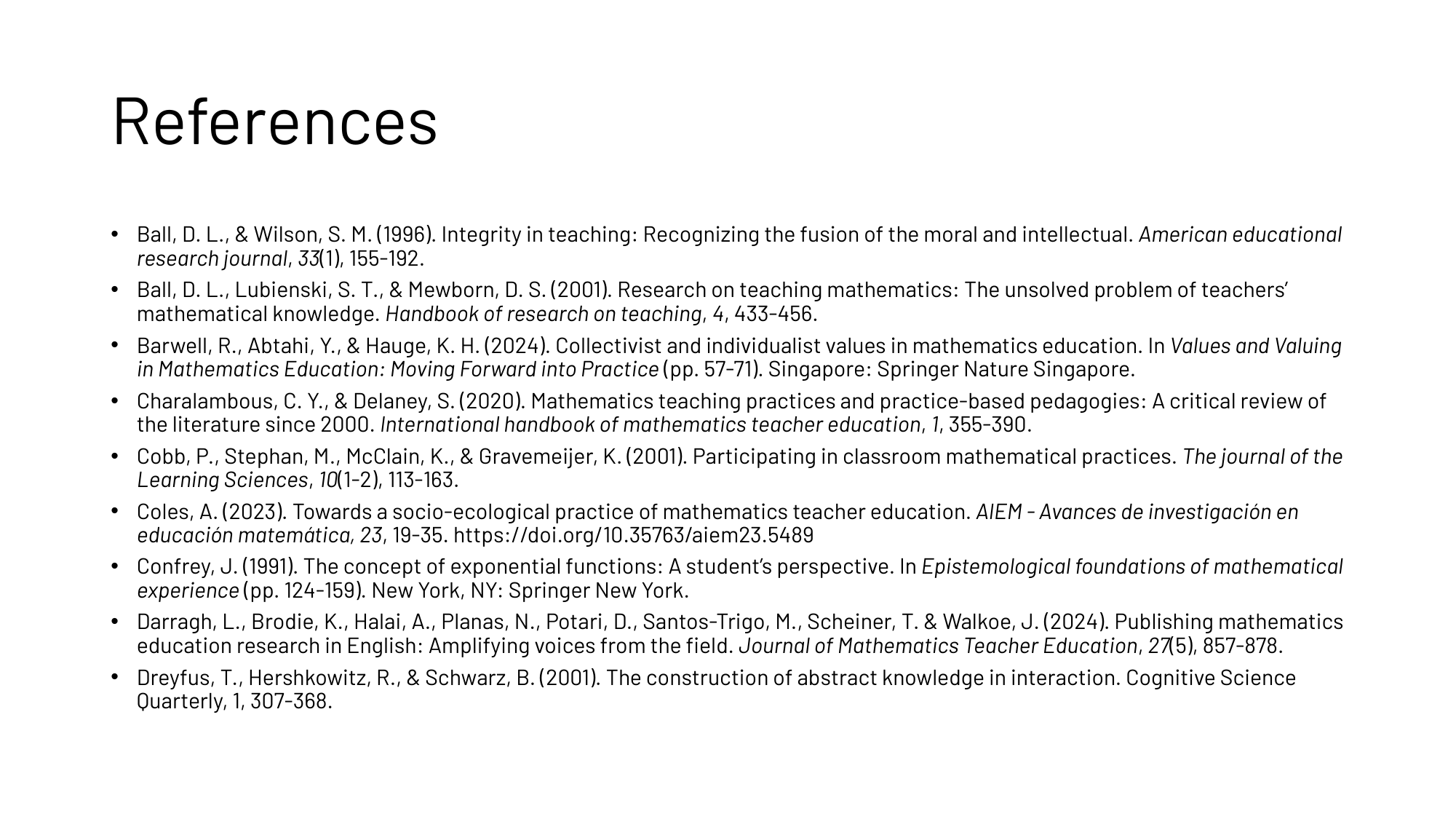

# References
Ball, D. L., & Wilson, S. M. (1996). Integrity in teaching: Recognizing the fusion of the moral and intellectual. American educational research journal, 33(1), 155-192.
Ball, D. L., Lubienski, S. T., & Mewborn, D. S. (2001). Research on teaching mathematics: The unsolved problem of teachers’ mathematical knowledge. Handbook of research on teaching, 4, 433-456.
Barwell, R., Abtahi, Y., & Hauge, K. H. (2024). Collectivist and individualist values in mathematics education. In Values and Valuing in Mathematics Education: Moving Forward into Practice (pp. 57-71). Singapore: Springer Nature Singapore.
Charalambous, C. Y., & Delaney, S. (2020). Mathematics teaching practices and practice-based pedagogies: A critical review of the literature since 2000. International handbook of mathematics teacher education, 1, 355-390.
Cobb, P., Stephan, M., McClain, K., & Gravemeijer, K. (2001). Participating in classroom mathematical practices. The journal of the Learning Sciences, 10(1-2), 113-163.
Coles, A. (2023). Towards a socio-ecological practice of mathematics teacher education. AIEM - Avances de investigación en educación matemática, 23, 19-35. https://doi.org/10.35763/aiem23.5489
Confrey, J. (1991). The concept of exponential functions: A student’s perspective. In Epistemological foundations of mathematical experience (pp. 124-159). New York, NY: Springer New York.
Darragh, L., Brodie, K., Halai, A., Planas, N., Potari, D., Santos-Trigo, M., Scheiner, T. & Walkoe, J. (2024). Publishing mathematics education research in English: Amplifying voices from the field. Journal of Mathematics Teacher Education, 27(5), 857-878.
Dreyfus, T., Hershkowitz, R., & Schwarz, B. (2001). The construction of abstract knowledge in interaction. Cognitive Science Quarterly, 1, 307-368.